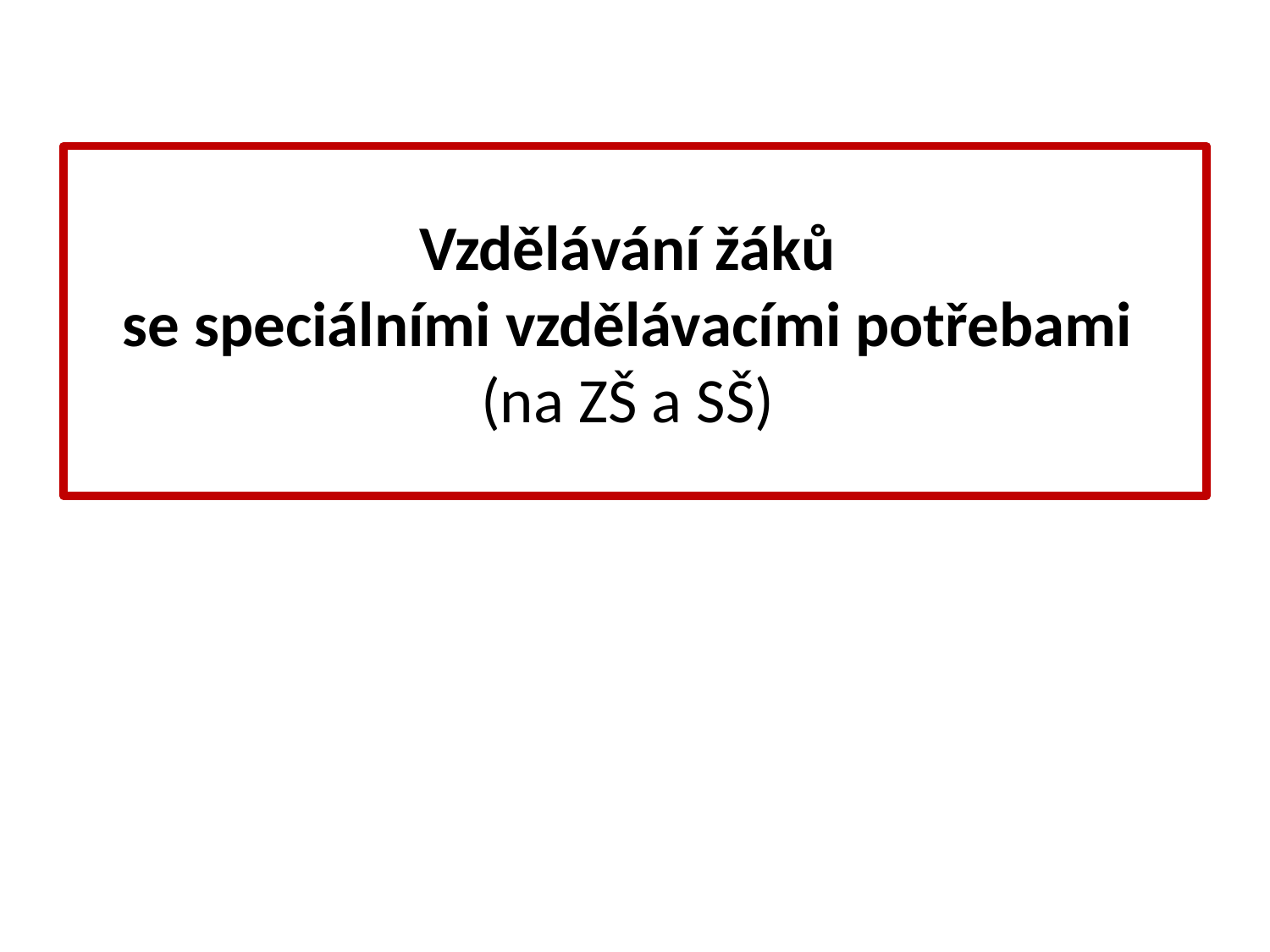

# Vzdělávání žáků se speciálními vzdělávacími potřebami (na ZŠ a SŠ)